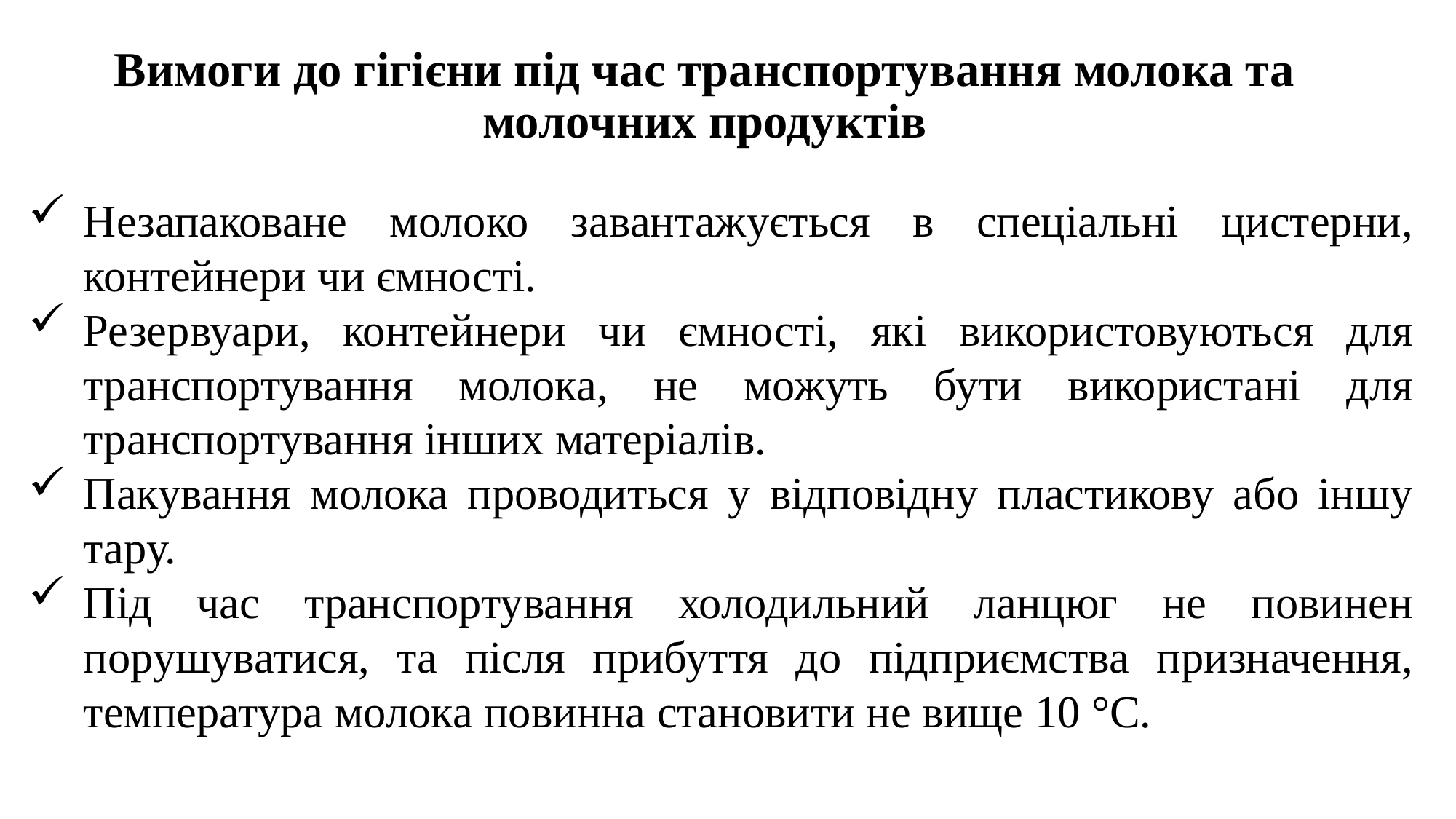

# Вимоги до гігієни під час транспортування молока та молочних продуктів
Незапаковане молоко завантажується в спеціальні цистерни, контейнери чи ємності.
Резервуари, контейнери чи ємності, які використовуються для транспортування молока, не можуть бути використані для транспортування інших матеріалів.
Пакування молока проводиться у відповідну пластикову або іншу тару.
Під час транспортування холодильний ланцюг не повинен порушуватися, та після прибуття до підприємства призначення, температура молока повинна становити не вище 10 °C.